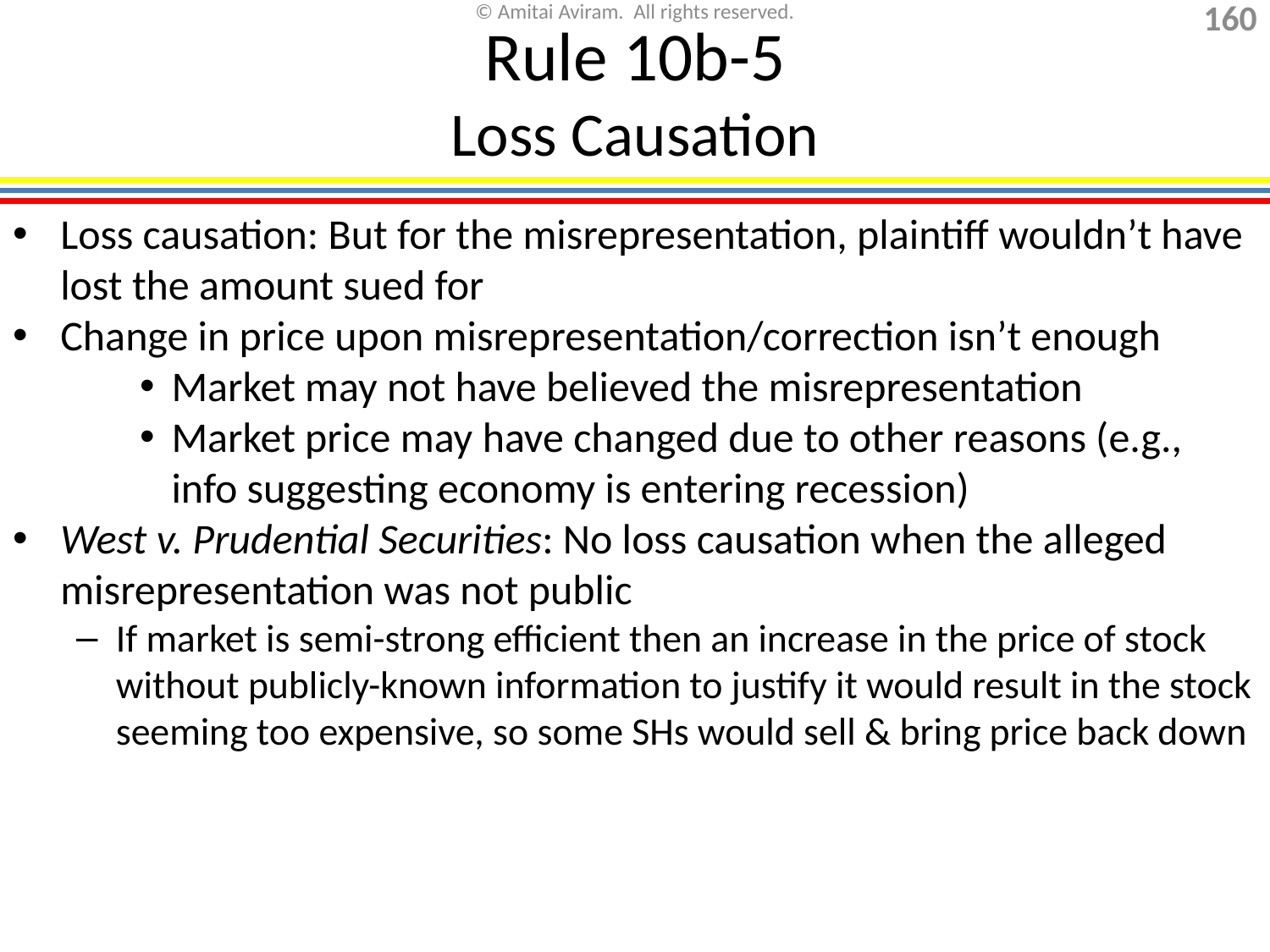

Rule 10b-5
Loss Causation
Loss causation: But for the misrepresentation, plaintiff wouldn’t have lost the amount sued for
Change in price upon misrepresentation/correction isn’t enough
Market may not have believed the misrepresentation
Market price may have changed due to other reasons (e.g., info suggesting economy is entering recession)
West v. Prudential Securities: No loss causation when the alleged misrepresentation was not public
If market is semi-strong efficient then an increase in the price of stock without publicly-known information to justify it would result in the stock seeming too expensive, so some SHs would sell & bring price back down